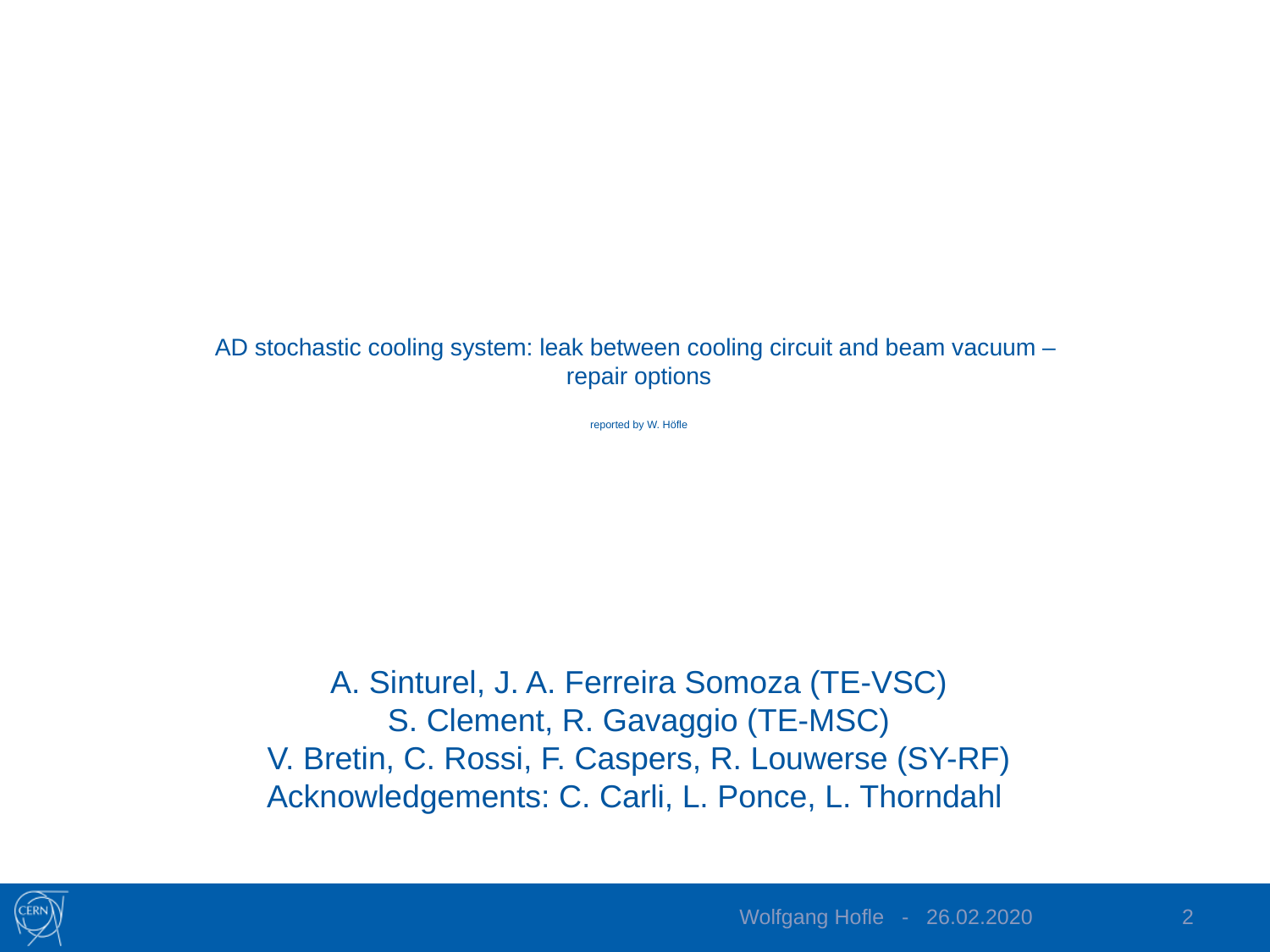

# AD stochastic cooling system: leak between cooling circuit and beam vacuum – repair options reported by W. Höfle
A. Sinturel, J. A. Ferreira Somoza (TE-VSC)
S. Clement, R. Gavaggio (TE-MSC)
V. Bretin, C. Rossi, F. Caspers, R. Louwerse (SY-RF)
Acknowledgements: C. Carli, L. Ponce, L. Thorndahl
Wolfgang Hofle   -   26.02.2020
2